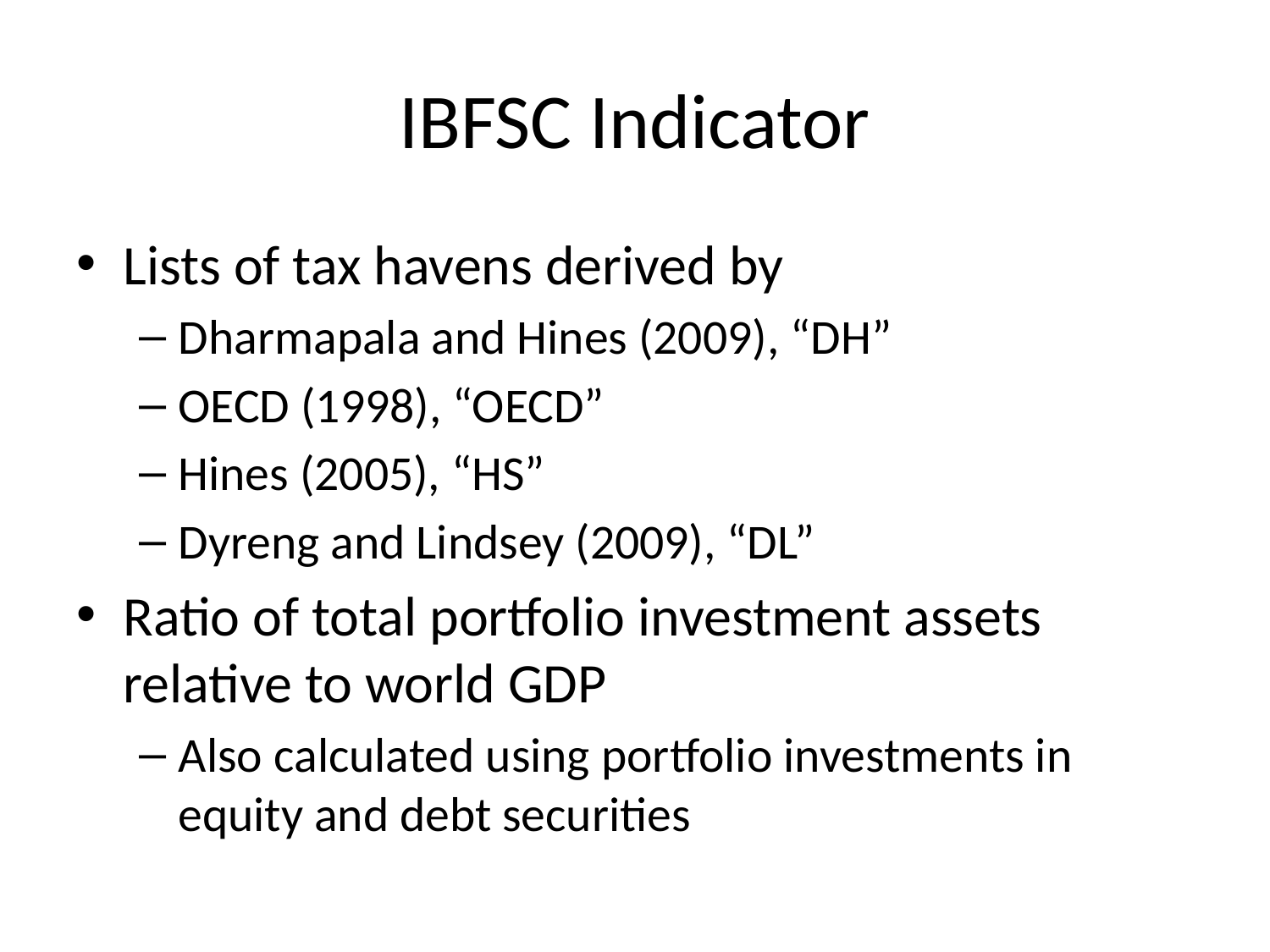

# IBFSC Indicator
Lists of tax havens derived by
Dharmapala and Hines (2009), “DH”
OECD (1998), “OECD”
Hines (2005), “HS”
Dyreng and Lindsey (2009), “DL”
Ratio of total portfolio investment assets relative to world GDP
Also calculated using portfolio investments in equity and debt securities